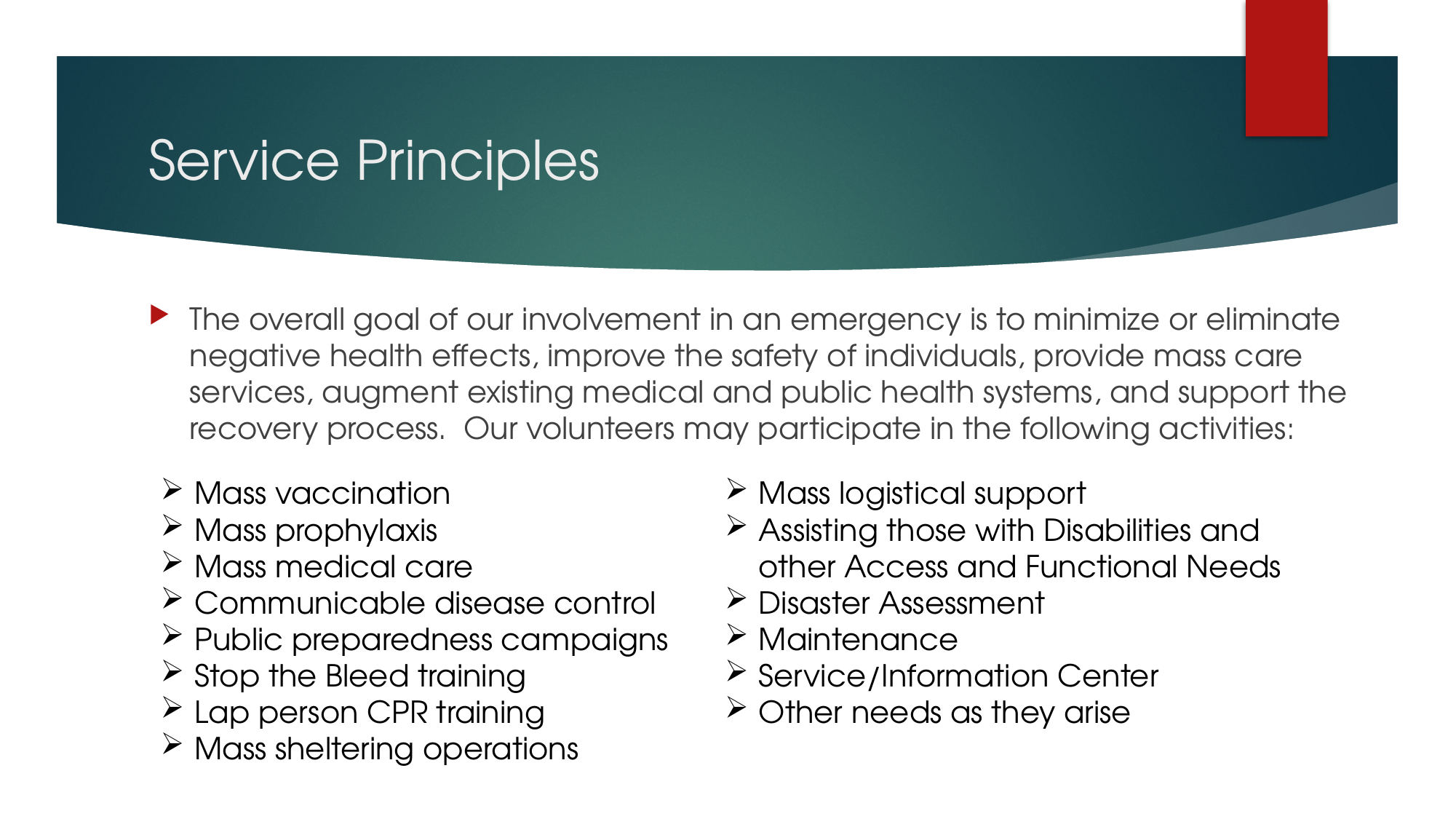

# Service Principles
The overall goal of our involvement in an emergency is to minimize or eliminate negative health effects, improve the safety of individuals, provide mass care services, augment existing medical and public health systems, and support the recovery process.  Our volunteers may participate in the following activities:
Mass vaccination
Mass prophylaxis
Mass medical care
Communicable disease control
Public preparedness campaigns
Stop the Bleed training
Lap person CPR training
Mass sheltering operations
Mass logistical support
Assisting those with Disabilities and other Access and Functional Needs
Disaster Assessment
Maintenance
Service/Information Center
Other needs as they arise